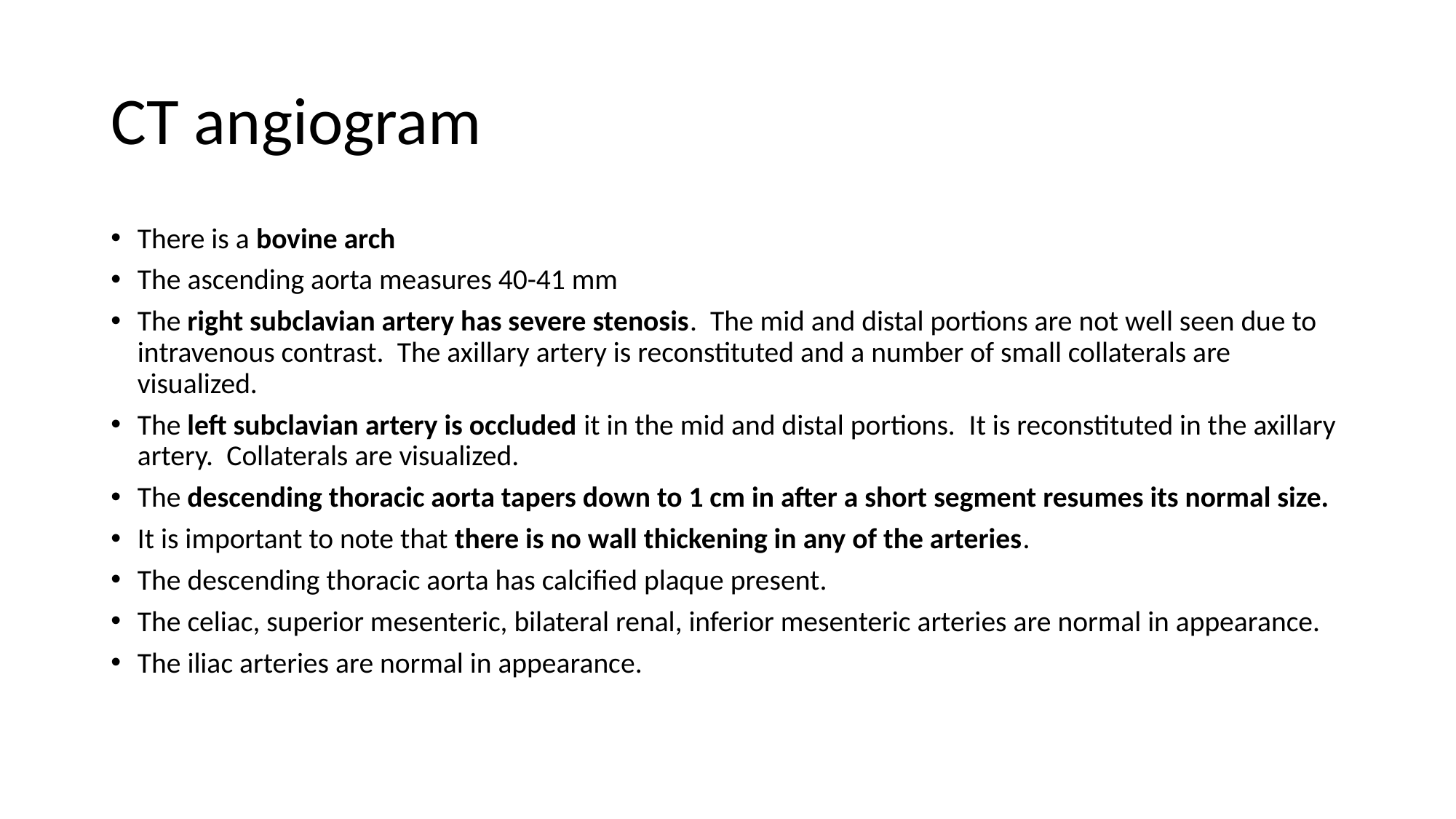

# CT angiogram
There is a bovine arch
The ascending aorta measures 40-41 mm
The right subclavian artery has severe stenosis.  The mid and distal portions are not well seen due to intravenous contrast.  The axillary artery is reconstituted and a number of small collaterals are visualized.
The left subclavian artery is occluded it in the mid and distal portions.  It is reconstituted in the axillary artery.  Collaterals are visualized.
The descending thoracic aorta tapers down to 1 cm in after a short segment resumes its normal size.
It is important to note that there is no wall thickening in any of the arteries.
The descending thoracic aorta has calcified plaque present.
The celiac, superior mesenteric, bilateral renal, inferior mesenteric arteries are normal in appearance.
The iliac arteries are normal in appearance.